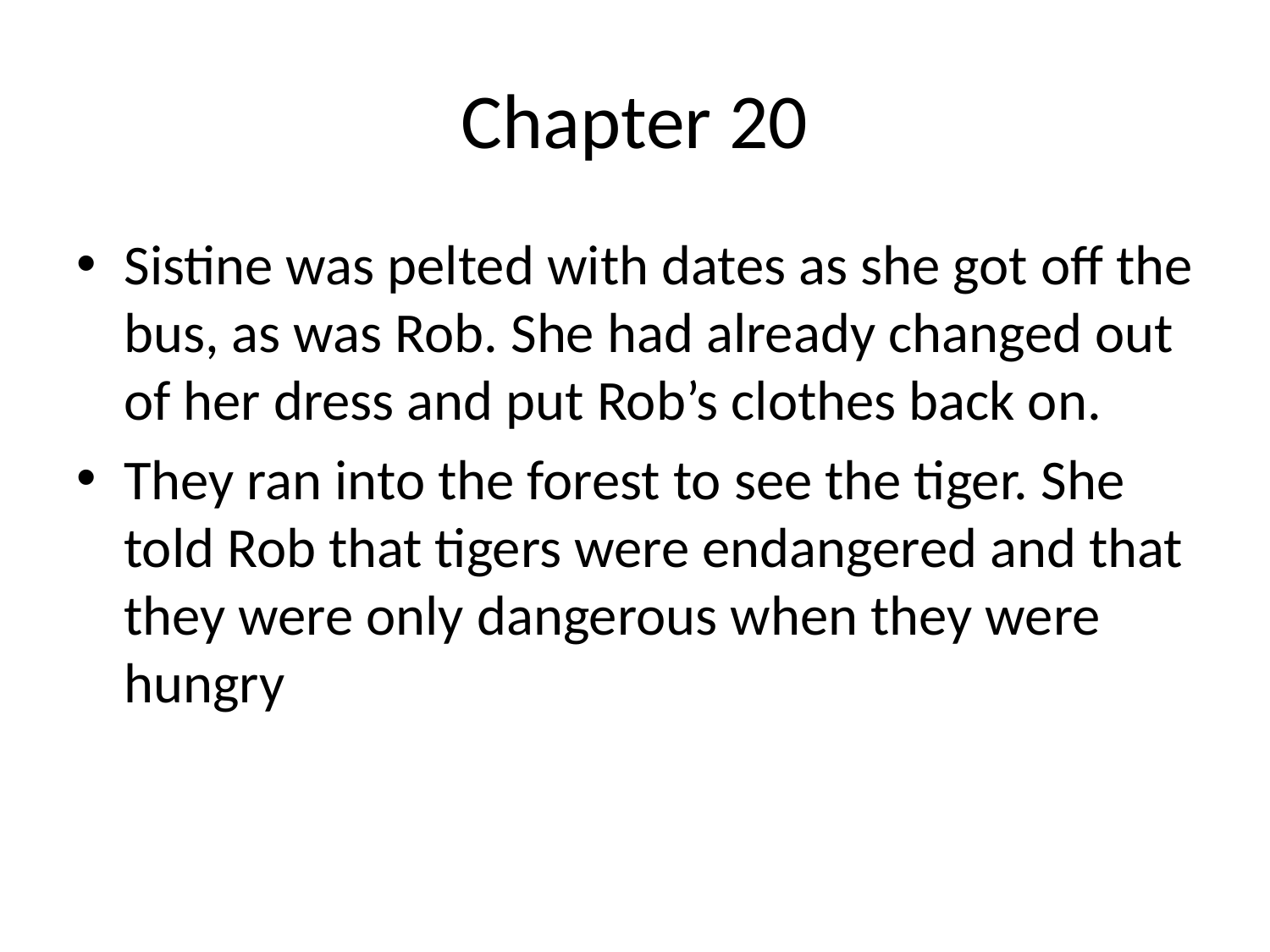

# Chapter 20
Sistine was pelted with dates as she got off the bus, as was Rob. She had already changed out of her dress and put Rob’s clothes back on.
They ran into the forest to see the tiger. She told Rob that tigers were endangered and that they were only dangerous when they were hungry